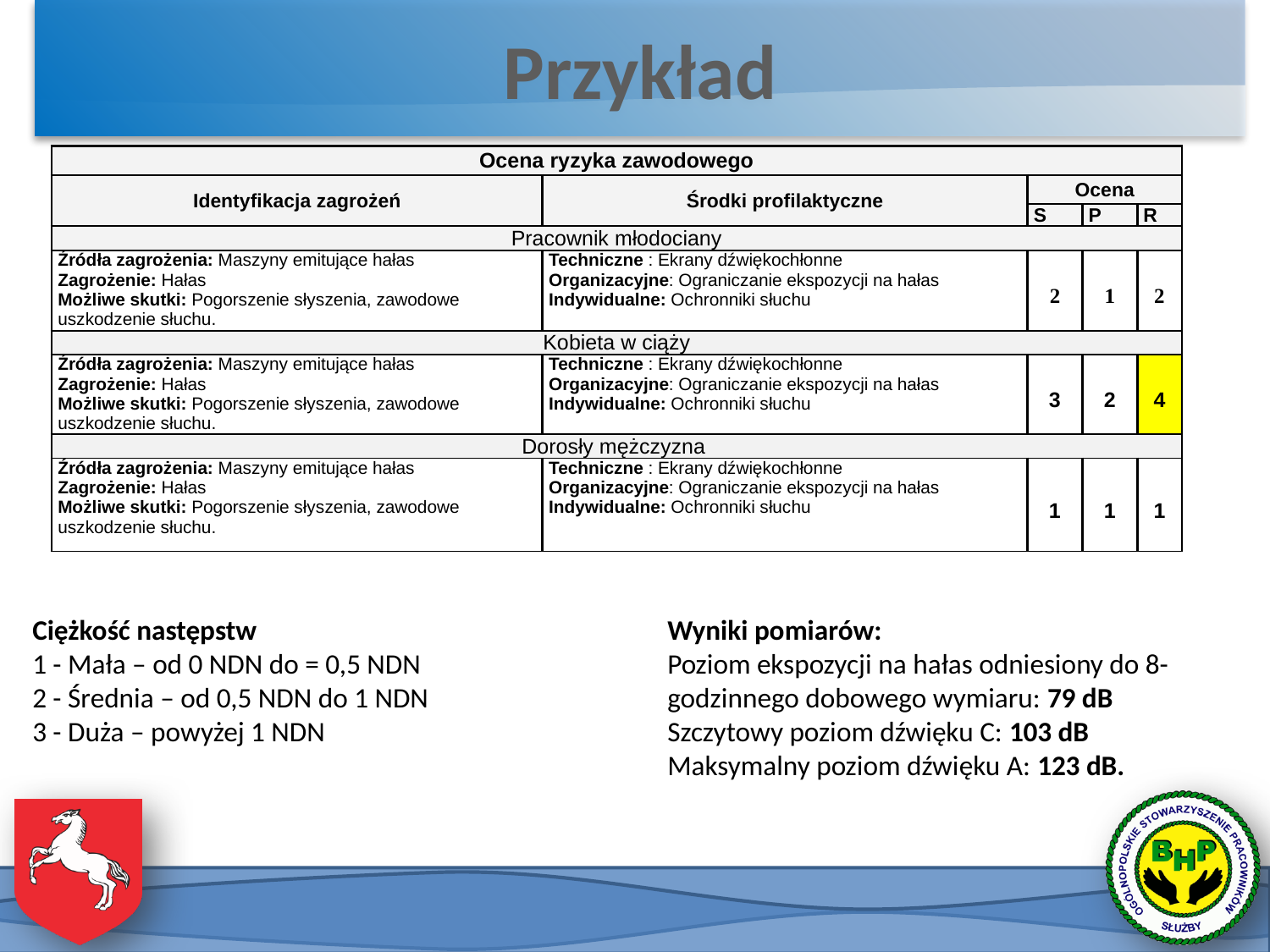

# Przykład
| Ocena ryzyka zawodowego |  |  |  |  |
| --- | --- | --- | --- | --- |
| Identyfikacja zagrożeń | Środki profilaktyczne | Ocena |  |  |
|  |  | S | P | R |
| Pracownik młodociany |  |  |  |  |
| Źródła zagrożenia: Maszyny emitujące hałas Zagrożenie: Hałas Możliwe skutki: Pogorszenie słyszenia, zawodowe uszkodzenie słuchu. | Techniczne : Ekrany dźwiękochłonne Organizacyjne: Ograniczanie ekspozycji na hałas Indywidualne: Ochronniki słuchu | 2 | 1 | 2 |
| Kobieta w ciąży |  |  |  |  |
| Źródła zagrożenia: Maszyny emitujące hałas Zagrożenie: Hałas Możliwe skutki: Pogorszenie słyszenia, zawodowe uszkodzenie słuchu. | Techniczne : Ekrany dźwiękochłonne Organizacyjne: Ograniczanie ekspozycji na hałas Indywidualne: Ochronniki słuchu | 3 | 2 | 4 |
| Dorosły mężczyzna |  |  |  |  |
| Źródła zagrożenia: Maszyny emitujące hałas Zagrożenie: Hałas Możliwe skutki: Pogorszenie słyszenia, zawodowe uszkodzenie słuchu. | Techniczne : Ekrany dźwiękochłonne Organizacyjne: Ograniczanie ekspozycji na hałas Indywidualne: Ochronniki słuchu | 1 | 1 | 1 |
Ciężkość następstw
1 - Mała – od 0 NDN do = 0,5 NDN
2 - Średnia – od 0,5 NDN do 1 NDN
3 - Duża – powyżej 1 NDN
Wyniki pomiarów:
Poziom ekspozycji na hałas odniesiony do 8-godzinnego dobowego wymiaru: 79 dB
Szczytowy poziom dźwięku C: 103 dB
Maksymalny poziom dźwięku A: 123 dB.